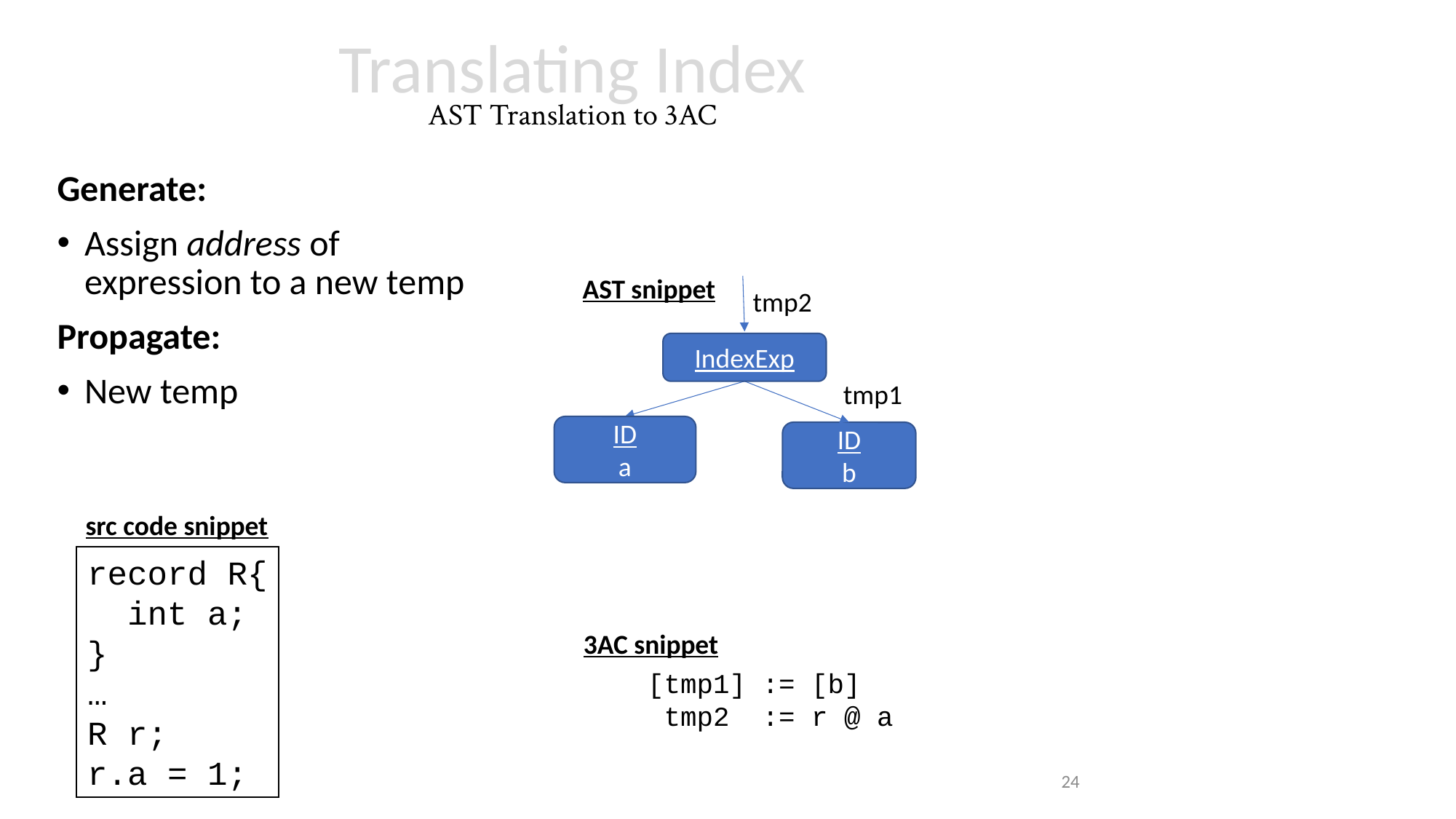

# Translating Index AST Translation to 3AC
Generate:
Assign address of expression to a new temp
Propagate:
New temp
AST snippet
tmp2
IndexExp
tmp1
ID
a
ID
b
src code snippet
record R{
  int a;
}
…
R r;
r.a = 1;
3AC snippet
[tmp1] := [b]
 tmp2  := r @ a
24